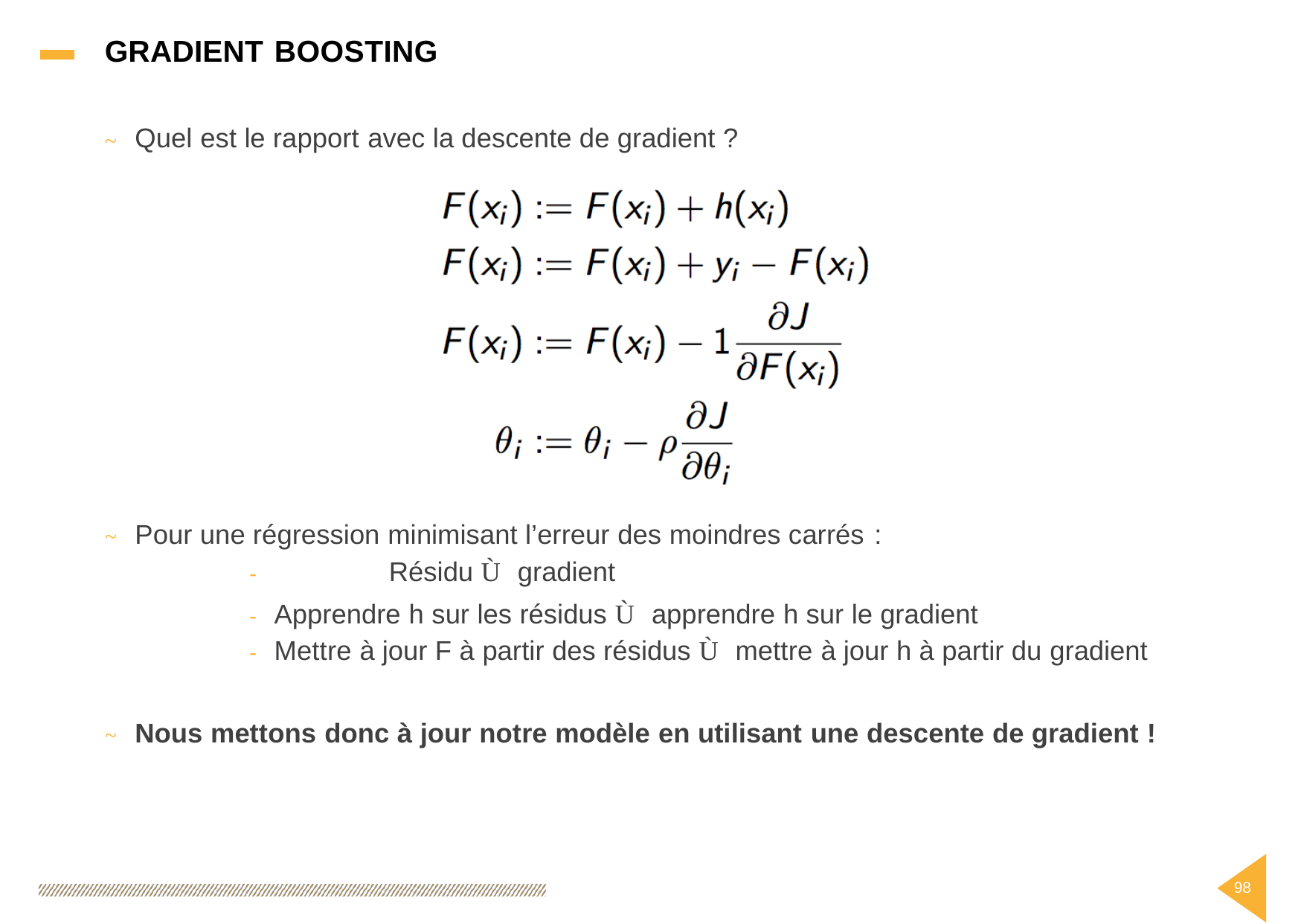

GRADIENT BOOSTING

Quel
est le rapport
avec la descente de gradient ?
~

Pour une régression minimisant l’erreur des moindres carrés
- 	Résidu Ù gradient
:
~
- 	Apprendre h sur les résidus Ù apprendre h sur le gradient
- 	Mettre à jour F à partir des résidus Ù mettre à jour h à partir du gradient
Nous mettons donc à jour notre modèle en utilisant une descente de gradient !
~

98